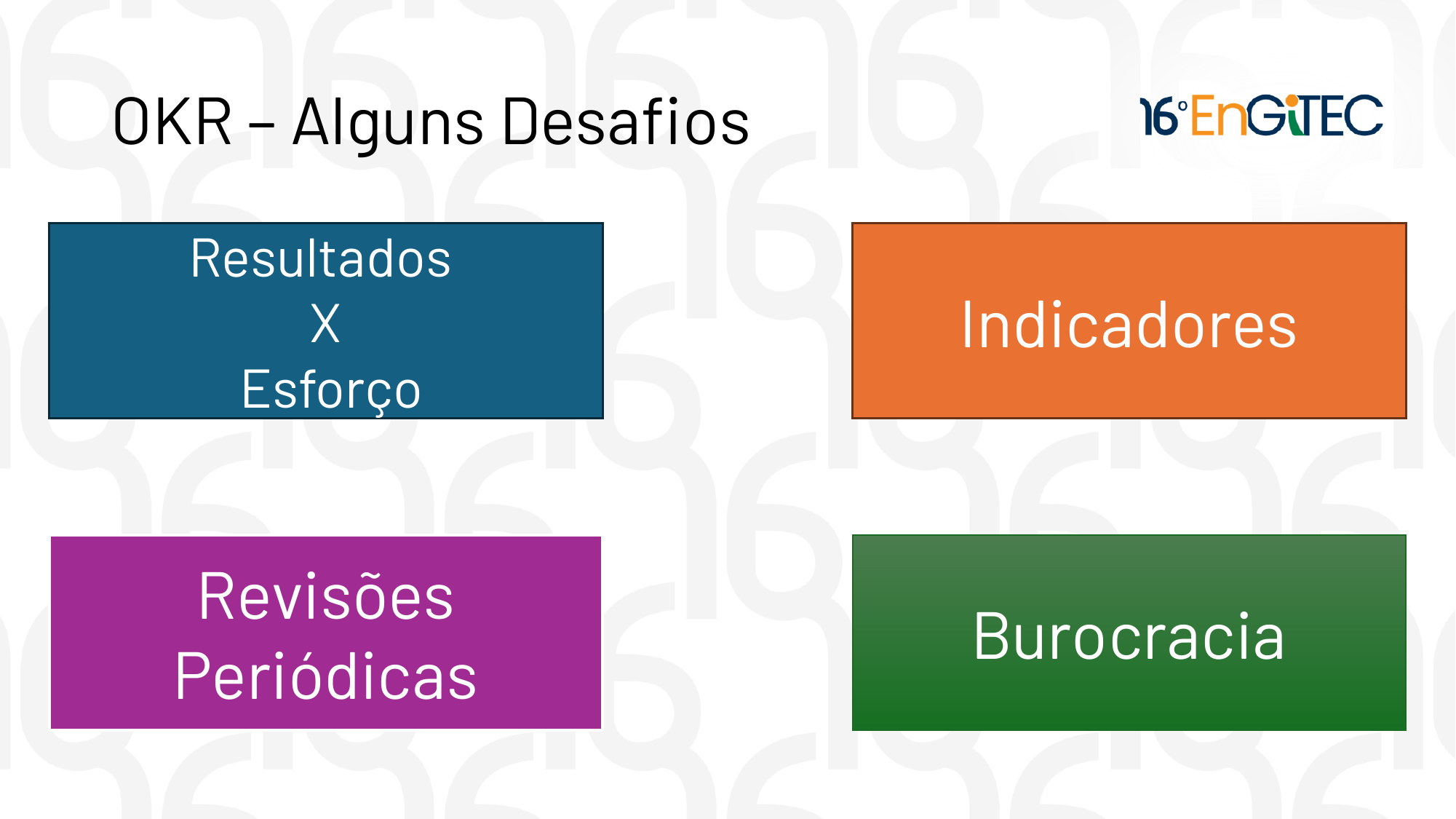

# OKR – Alguns Desafios
Resultados
X
 Esforço
Indicadores
Revisões Periódicas
Burocracia